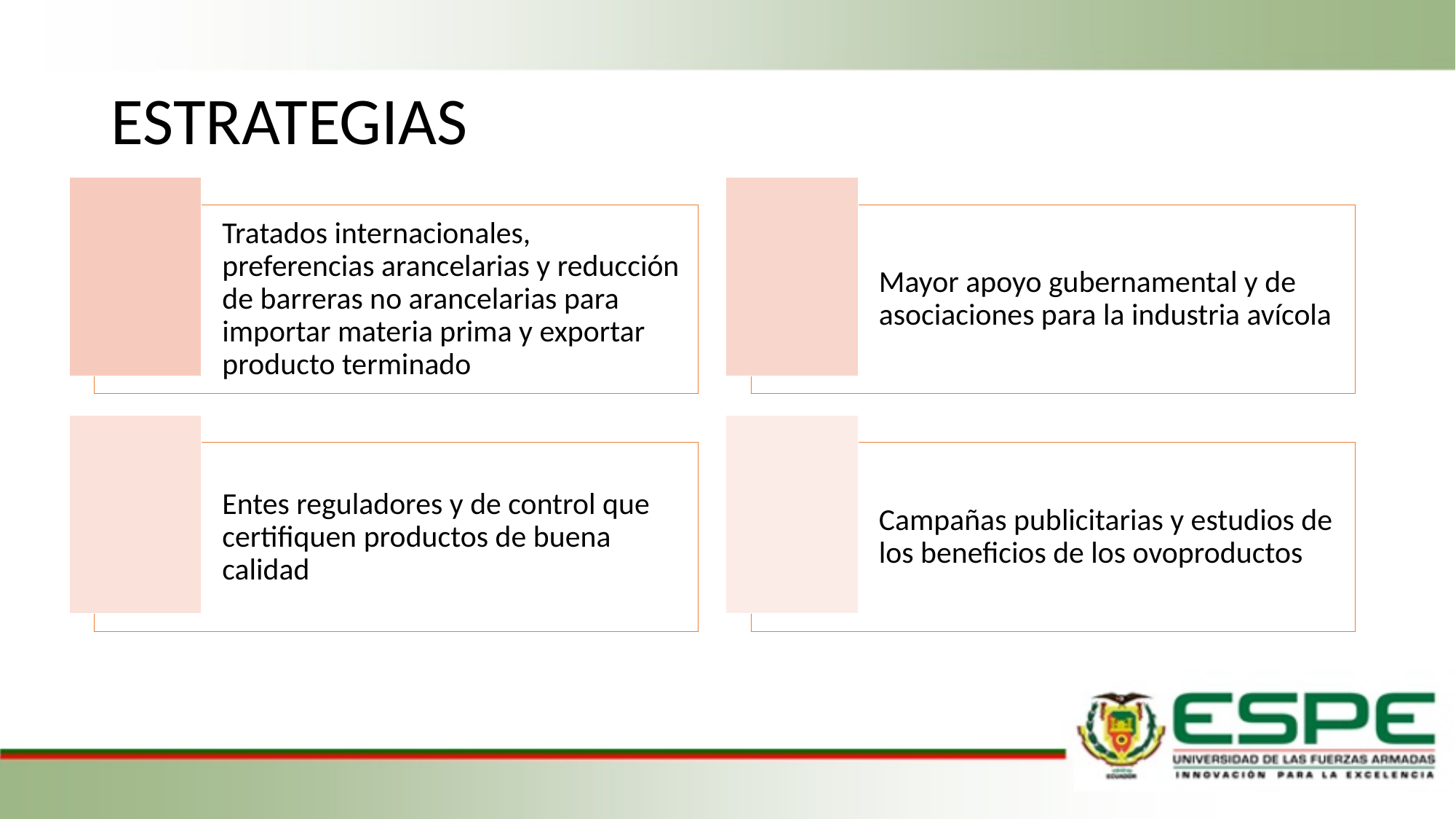

# ESTRATEGIAS
Tratados internacionales, preferencias arancelarias y reducción de barreras no arancelarias para importar materia prima y exportar producto terminado
Mayor apoyo gubernamental y de asociaciones para la industria avícola
Entes reguladores y de control que certifiquen productos de buena calidad
Campañas publicitarias y estudios de los beneficios de los ovoproductos